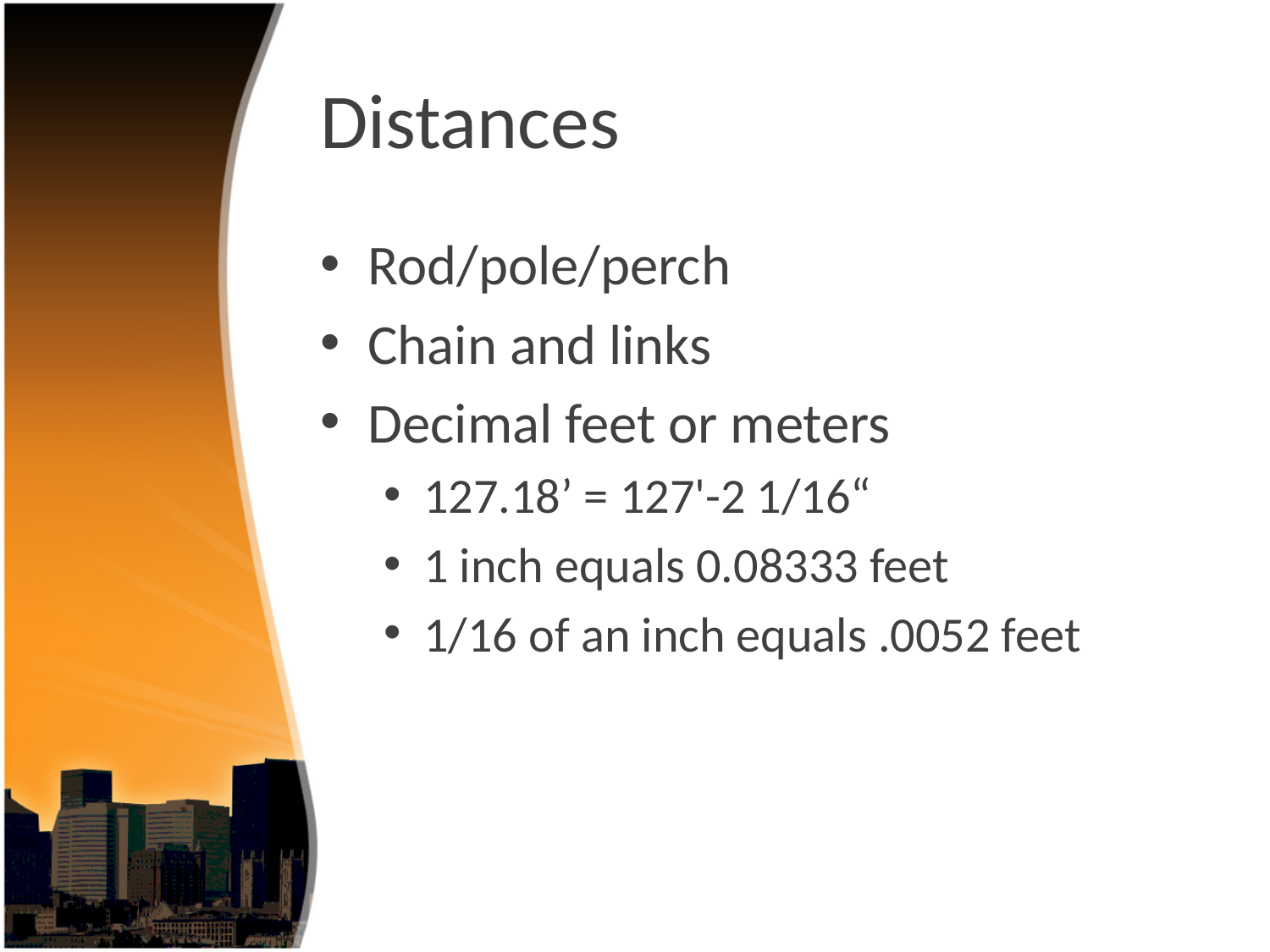

# Distances
Rod/pole/perch
Chain and links
Decimal feet or meters
127.18’ = 127'-2 1/16“
1 inch equals 0.08333 feet
1/16 of an inch equals .0052 feet